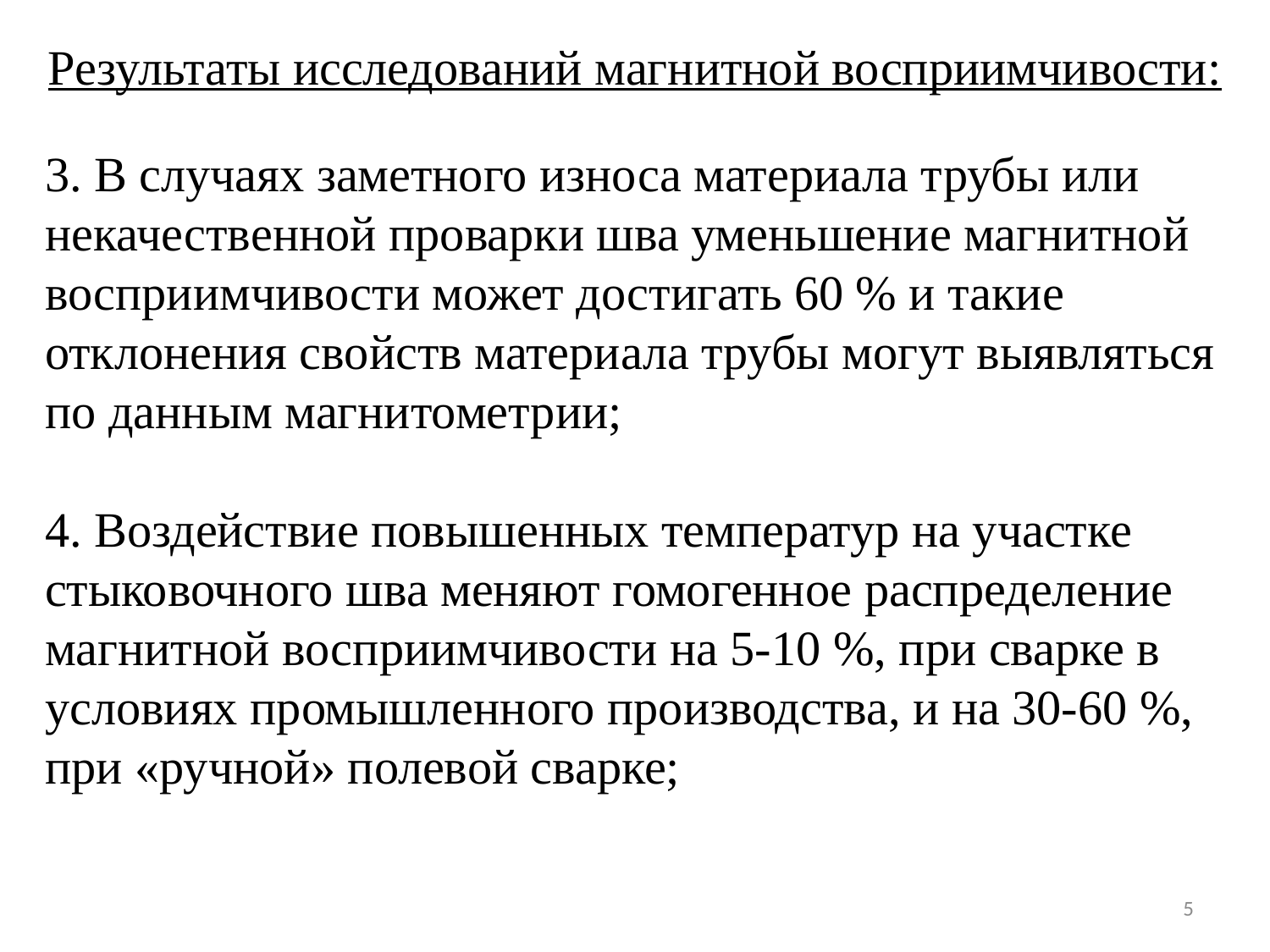

# Результаты исследований магнитной восприимчивости:
3. В случаях заметного износа материала трубы или некачественной проварки шва уменьшение магнитной восприимчивости может достигать 60 % и такие отклонения свойств материала трубы могут выявляться по данным магнитометрии;

4. Воздействие повышенных температур на участке стыковочного шва меняют гомогенное распределение магнитной восприимчивости на 5-10 %, при сварке в условиях промышленного производства, и на 30-60 %, при «ручной» полевой сварке;

5